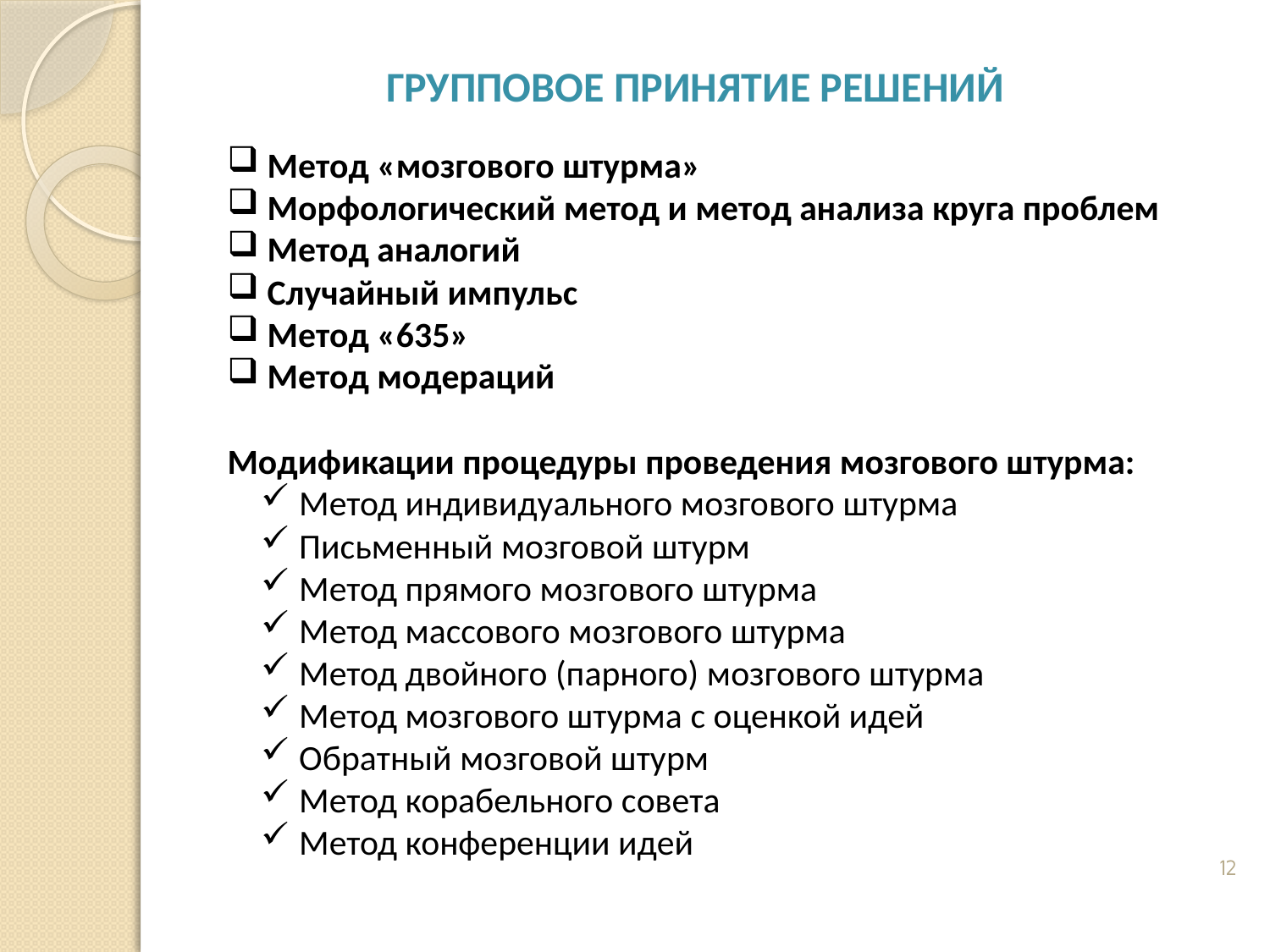

# Групповое принятие решений
 Метод «мозгового штурма»
 Морфологический метод и метод анализа круга проблем
 Метод аналогий
 Случайный импульс
 Метод «635»
 Метод модераций

Модификации процедуры проведения мозгового штурма:
 Метод индивидуального мозгового штурма
 Письменный мозговой штурм
 Метод прямого мозгового штурма
 Метод массового мозгового штурма
 Метод двойного (парного) мозгового штурма
 Метод мозгового штурма с оценкой идей
 Обратный мозговой штурм
 Метод корабельного совета
 Метод конференции идей
12